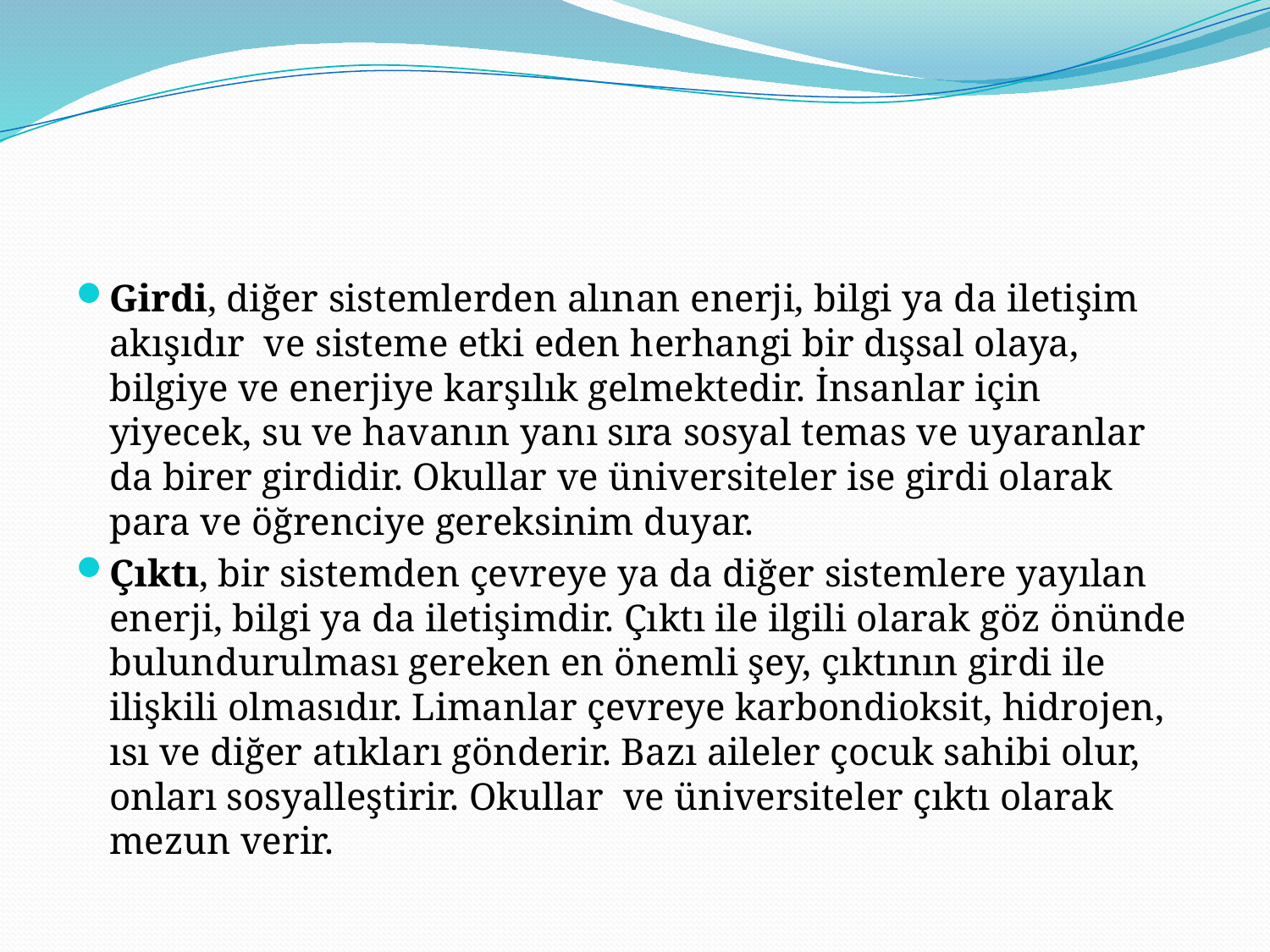

#
Girdi, diğer sistemlerden alınan enerji, bilgi ya da iletişim akışıdır  ve sisteme etki eden herhangi bir dışsal olaya, bilgiye ve enerjiye karşılık gelmektedir. İnsanlar için yiyecek, su ve havanın yanı sıra sosyal temas ve uyaranlar da birer girdidir. Okullar ve üniversiteler ise girdi olarak para ve öğrenciye gereksinim duyar.
Çıktı, bir sistemden çevreye ya da diğer sistemlere yayılan enerji, bilgi ya da iletişimdir. Çıktı ile ilgili olarak göz önünde bulundurulması gereken en önemli şey, çıktının girdi ile ilişkili olmasıdır. Limanlar çevreye karbondioksit, hidrojen, ısı ve diğer atıkları gönderir. Bazı aileler çocuk sahibi olur, onları sosyalleştirir. Okullar  ve üniversiteler çıktı olarak mezun verir.